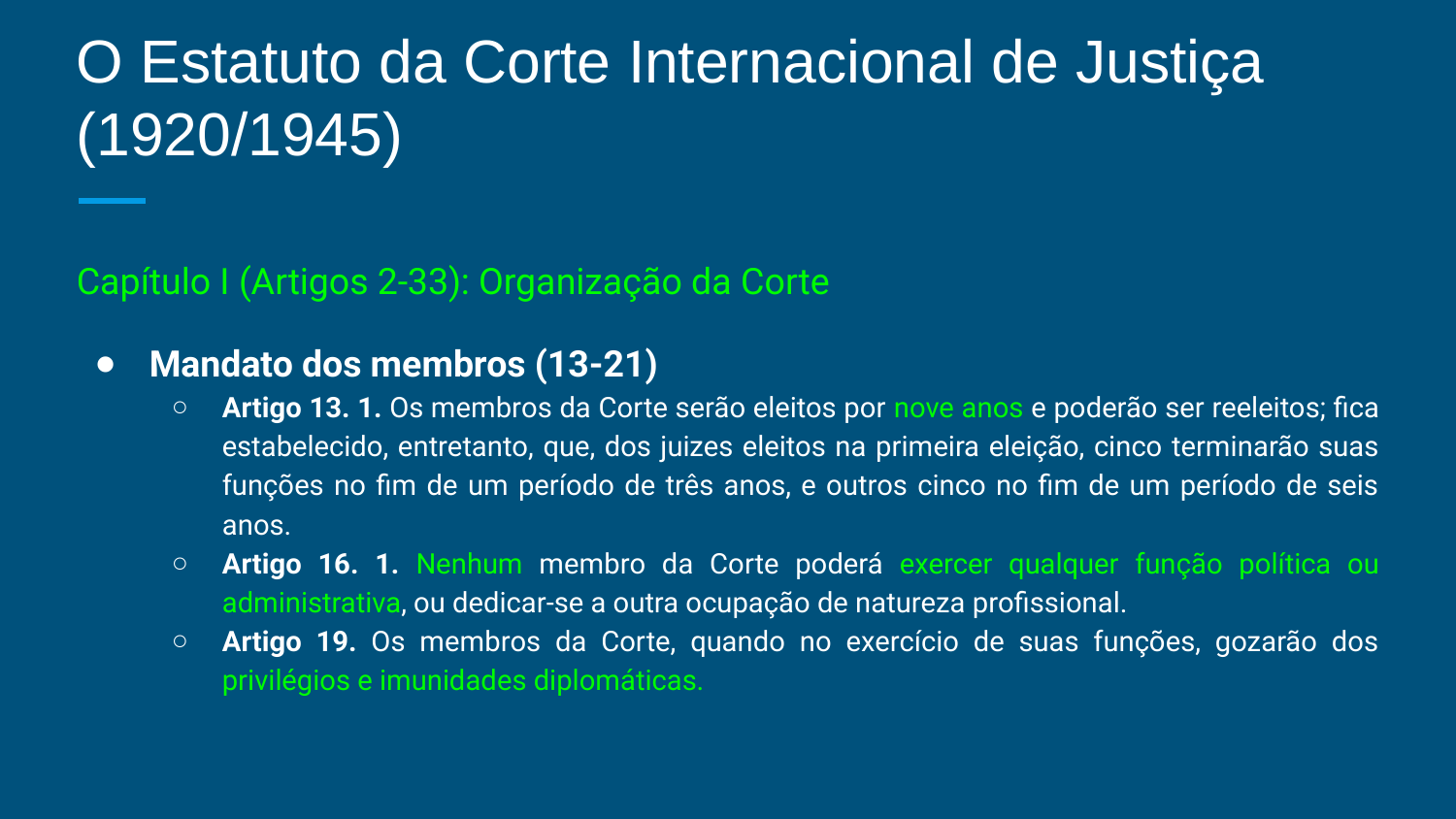

# O Estatuto da Corte Internacional de Justiça (1920/1945)
Capítulo I (Artigos 2-33): Organização da Corte
Mandato dos membros (13-21)
Artigo 13. 1. Os membros da Corte serão eleitos por nove anos e poderão ser reeleitos; fica estabelecido, entretanto, que, dos juizes eleitos na primeira eleição, cinco terminarão suas funções no fim de um período de três anos, e outros cinco no fim de um período de seis anos.
Artigo 16. 1. Nenhum membro da Corte poderá exercer qualquer função política ou administrativa, ou dedicar-se a outra ocupação de natureza profissional.
Artigo 19. Os membros da Corte, quando no exercício de suas funções, gozarão dos privilégios e imunidades diplomáticas.